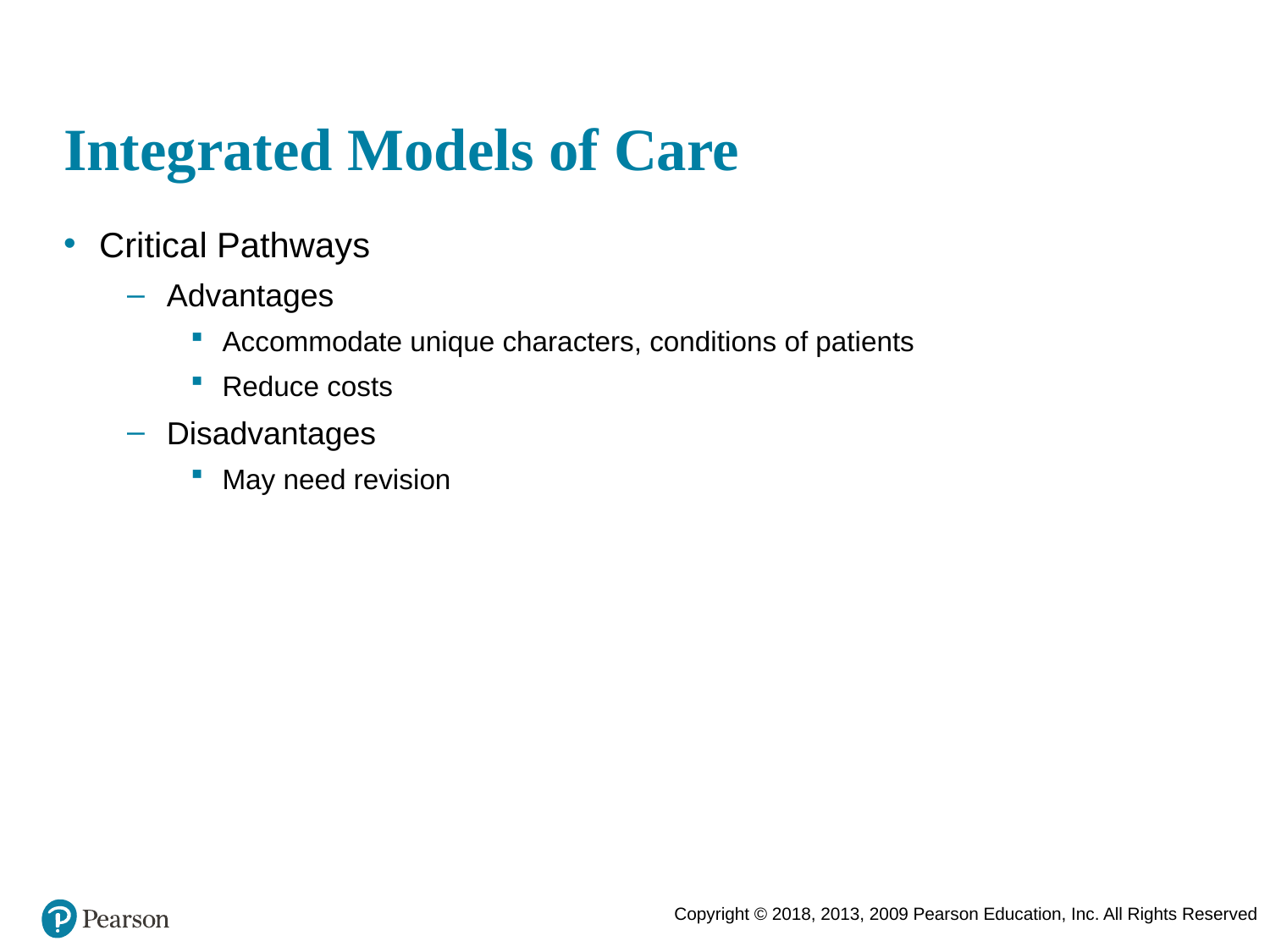

# Integrated Models of Care
Critical Pathways
Advantages
Accommodate unique characters, conditions of patients
Reduce costs
Disadvantages
May need revision